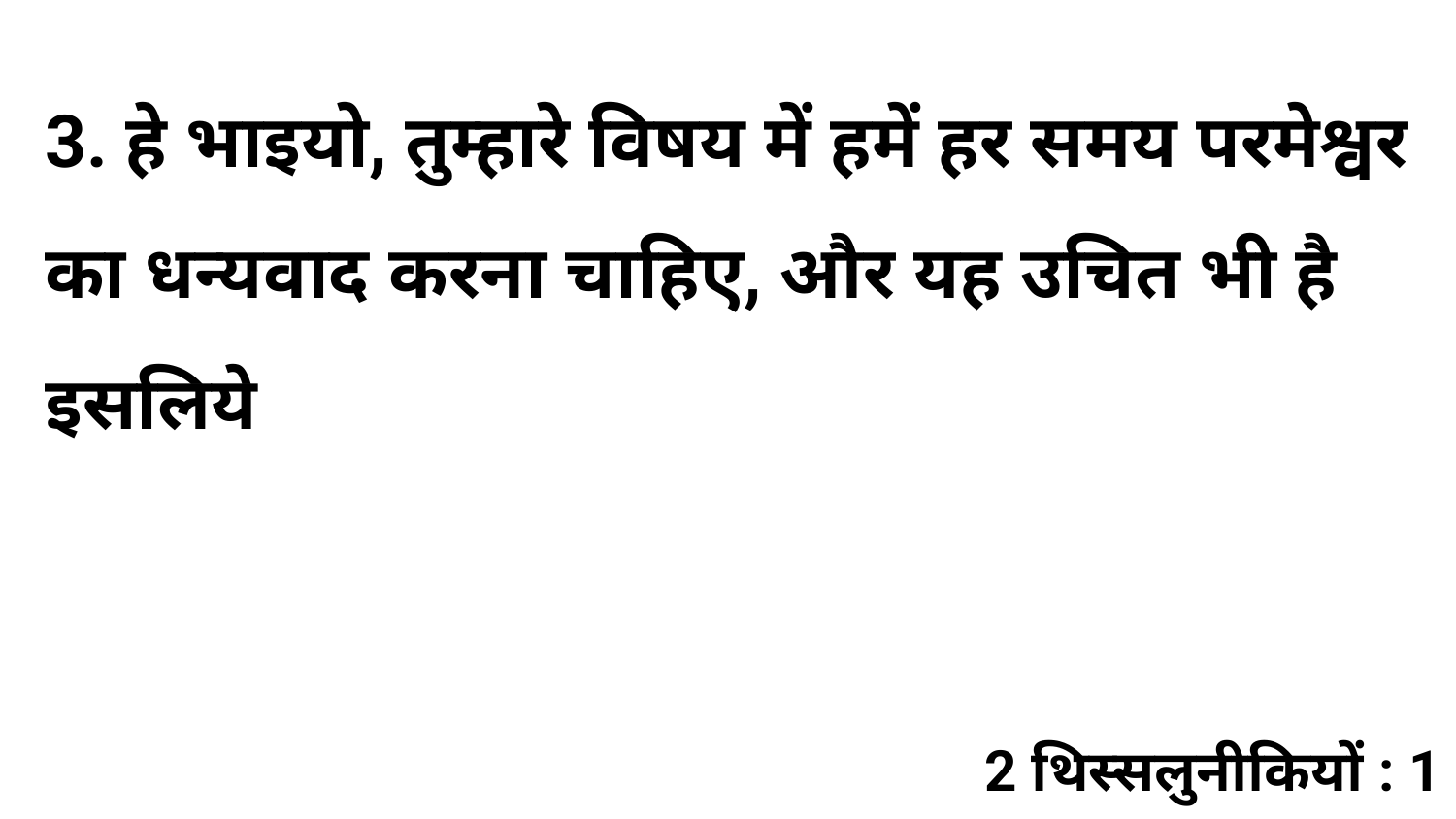

3. हे भाइयो, तुम्हारे विषय में हमें हर समय परमेश्वर का धन्यवाद करना चाहिए, और यह उचित भी है इसलिये
2 थिस्सलुनीकियों : 1